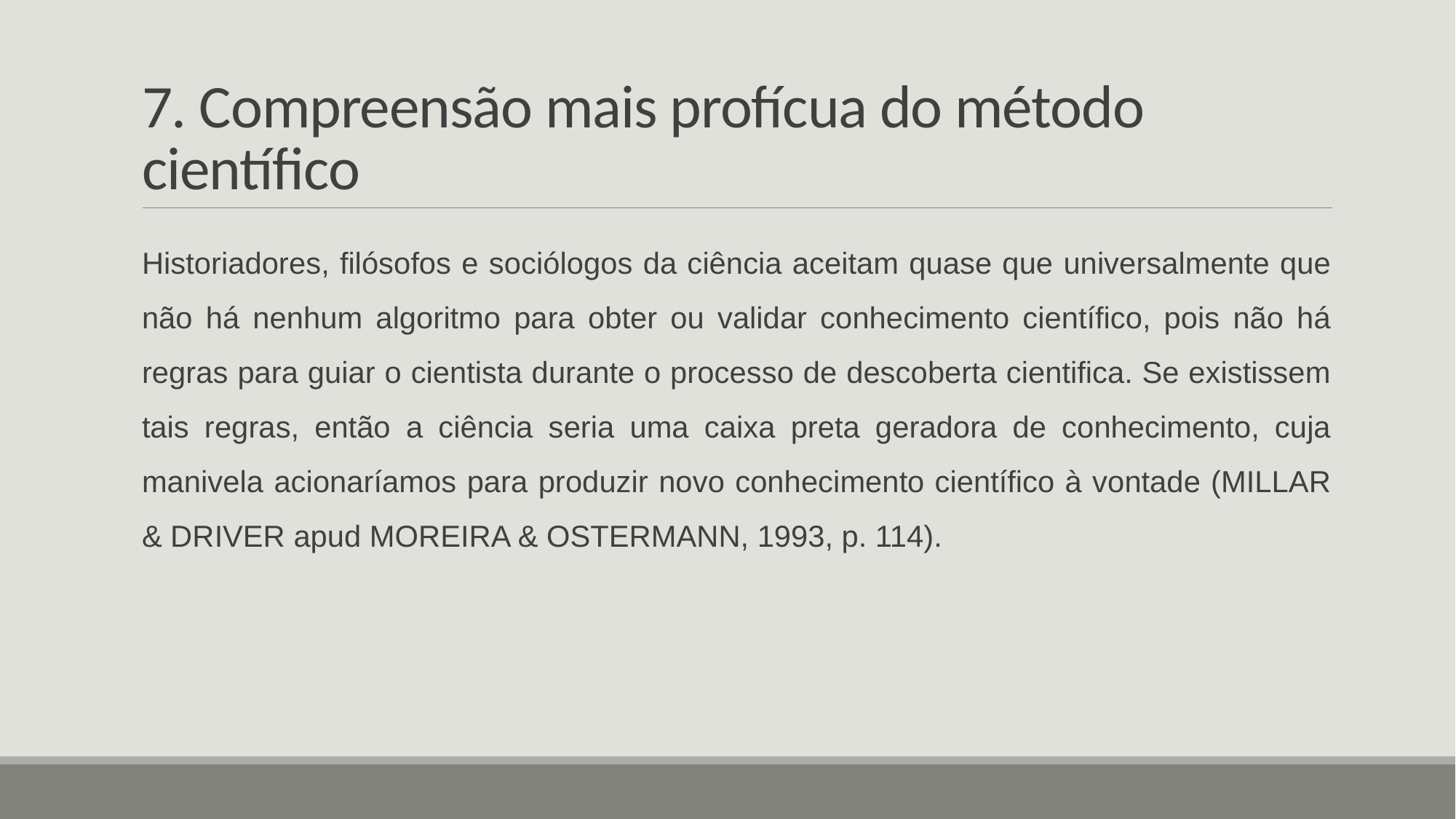

# 7. Compreensão mais profícua do método científico
Historiadores, filósofos e sociólogos da ciência aceitam quase que universalmente que não há nenhum algoritmo para obter ou validar conhecimento científico, pois não há regras para guiar o cientista durante o processo de descoberta cientifica. Se existissem tais regras, então a ciência seria uma caixa preta geradora de conhecimento, cuja manivela acionaríamos para produzir novo conhecimento científico à vontade (MILLAR & DRIVER apud MOREIRA & OSTERMANN, 1993, p. 114).